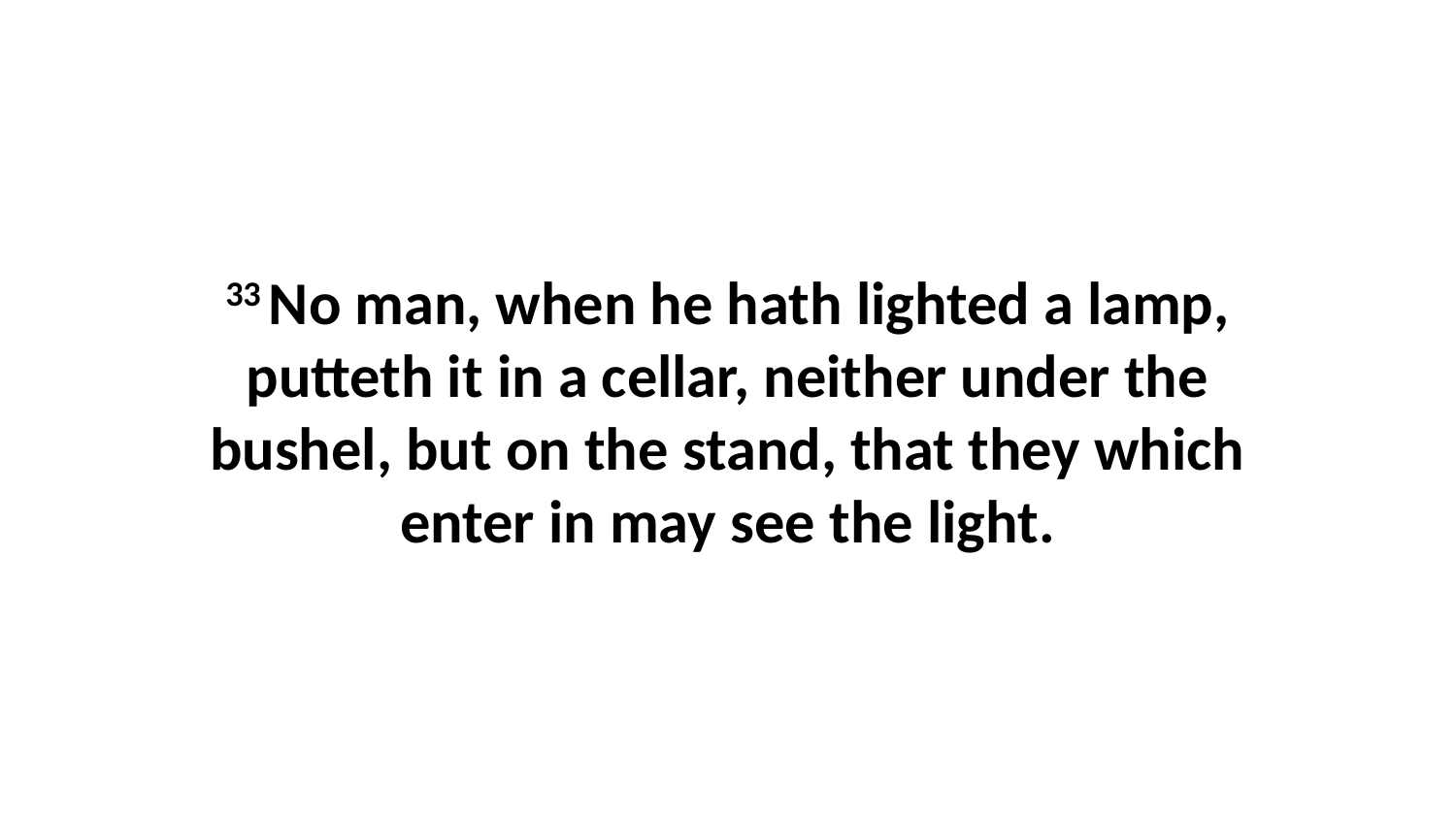

33 No man, when he hath lighted a lamp, putteth it in a cellar, neither under the bushel, but on the stand, that they which enter in may see the light.